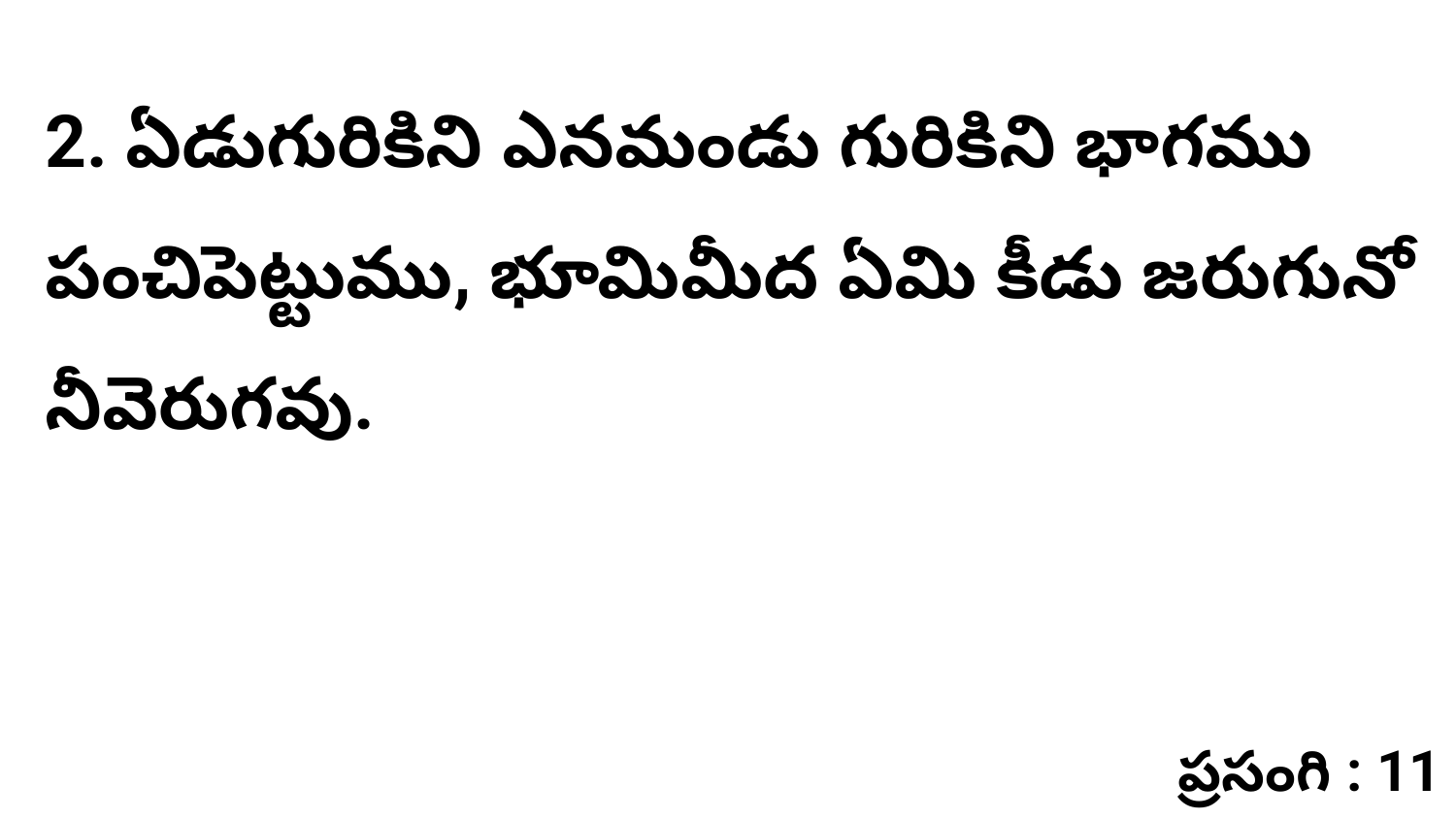

2. ఏడుగురికిని ఎనమండు గురికిని భాగము పంచిపెట్టుము, భూమిమీద ఏమి కీడు జరుగునో నీవెరుగవు.
ప్రసంగి : 11